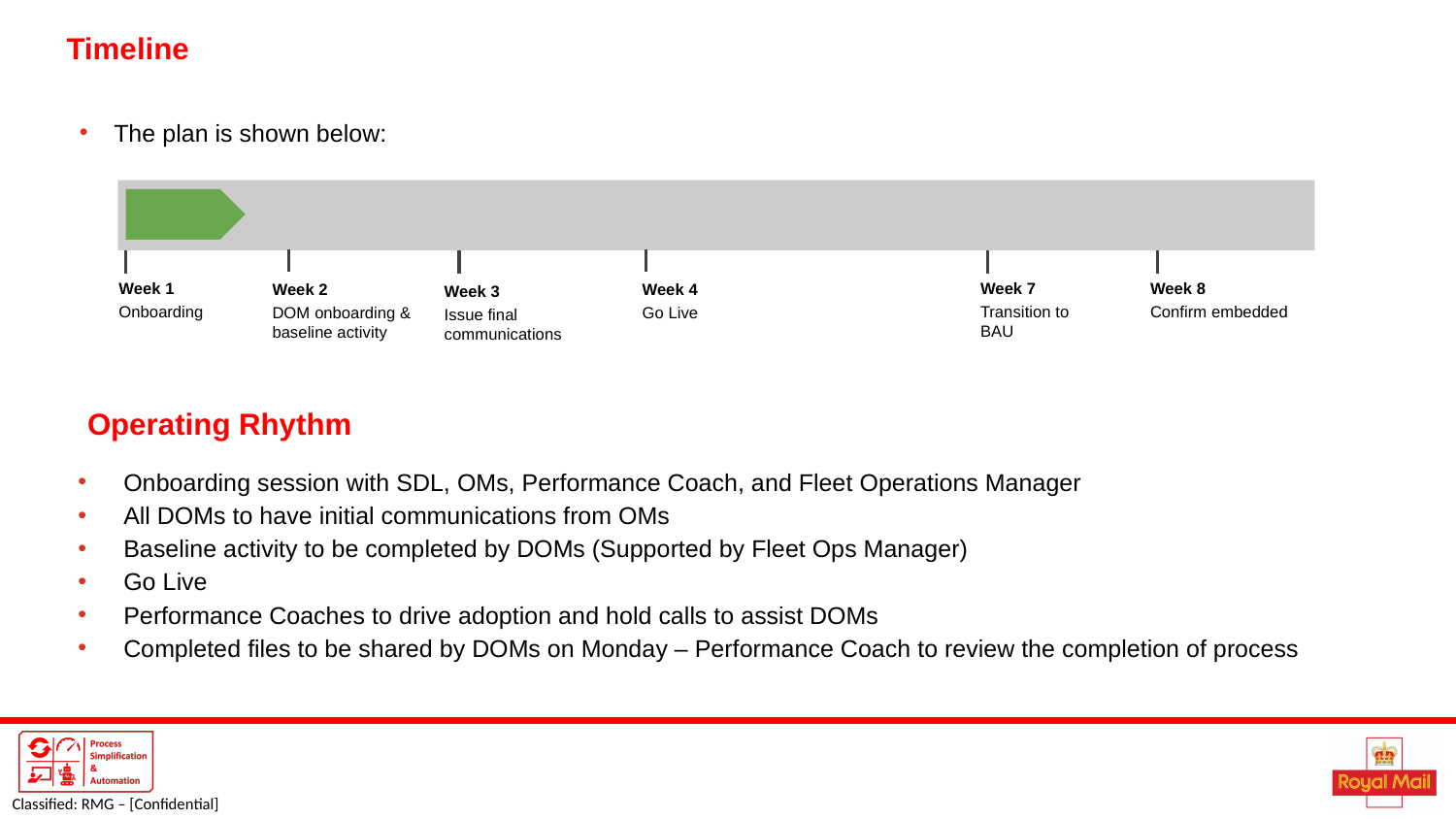

# Timeline
The plan is shown below:

Week 8
Confirm embedded
Week 1
Onboarding
Week 7
Transition to BAU
Week 2
DOM onboarding & baseline activity
Week 4
Go Live
Week 3
Issue final communications
Operating Rhythm
Onboarding session with SDL, OMs, Performance Coach, and Fleet Operations Manager
All DOMs to have initial communications from OMs
Baseline activity to be completed by DOMs (Supported by Fleet Ops Manager)
Go Live
Performance Coaches to drive adoption and hold calls to assist DOMs
Completed files to be shared by DOMs on Monday – Performance Coach to review the completion of process